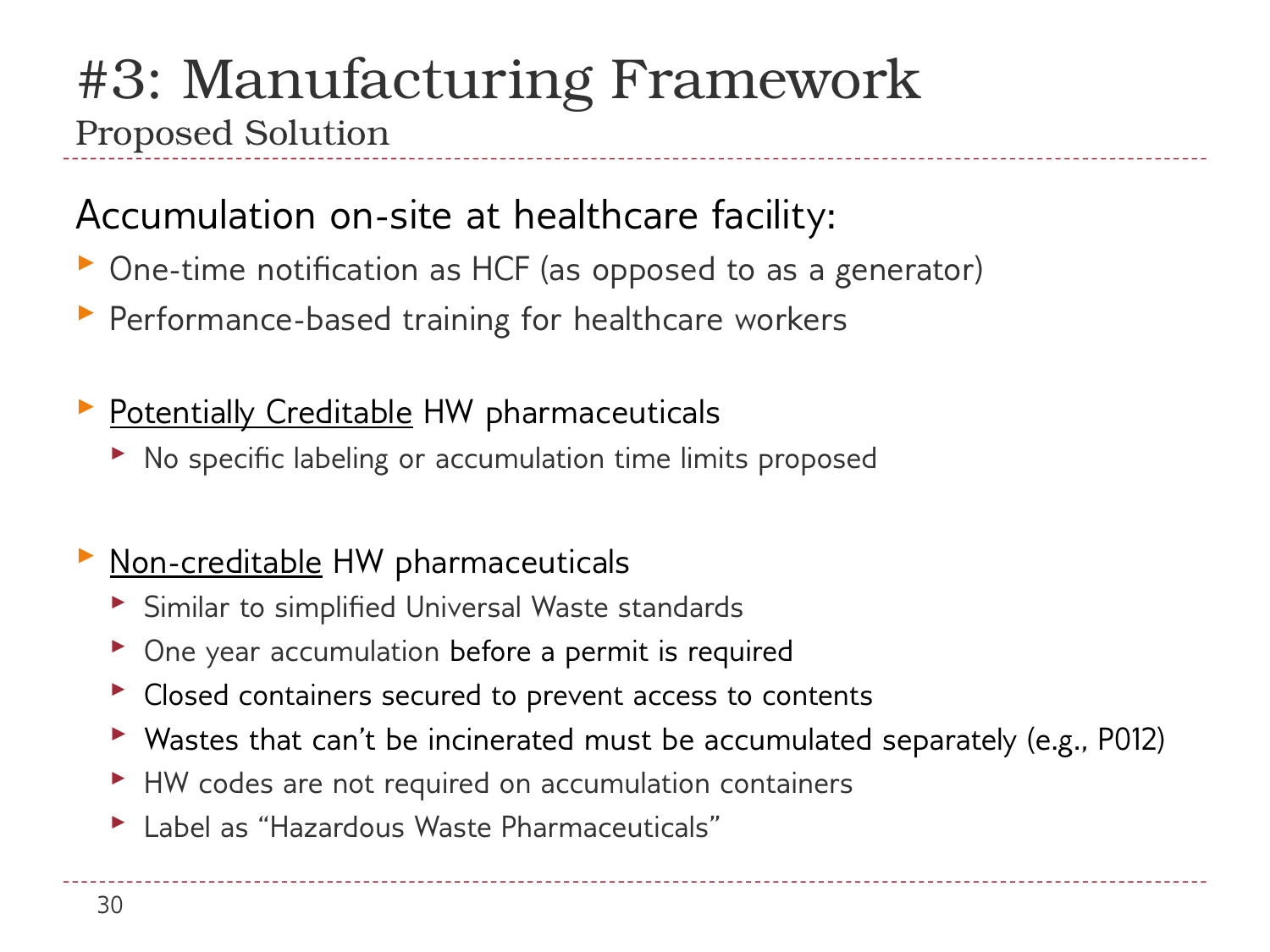

# #3: Manufacturing Framework Proposed Solution
Accumulation on-site at healthcare facility:
One-time notification as HCF (as opposed to as a generator)
Performance-based training for healthcare workers

Potentially Creditable HW pharmaceuticals
No specific labeling or accumulation time limits proposed

Non-creditable HW pharmaceuticals
Similar to simplified Universal Waste standards
One year accumulation before a permit is required
Closed containers secured to prevent access to contents
Wastes that can’t be incinerated must be accumulated separately (e.g., P012)
HW codes are not required on accumulation containers
Label as “Hazardous Waste Pharmaceuticals”
30